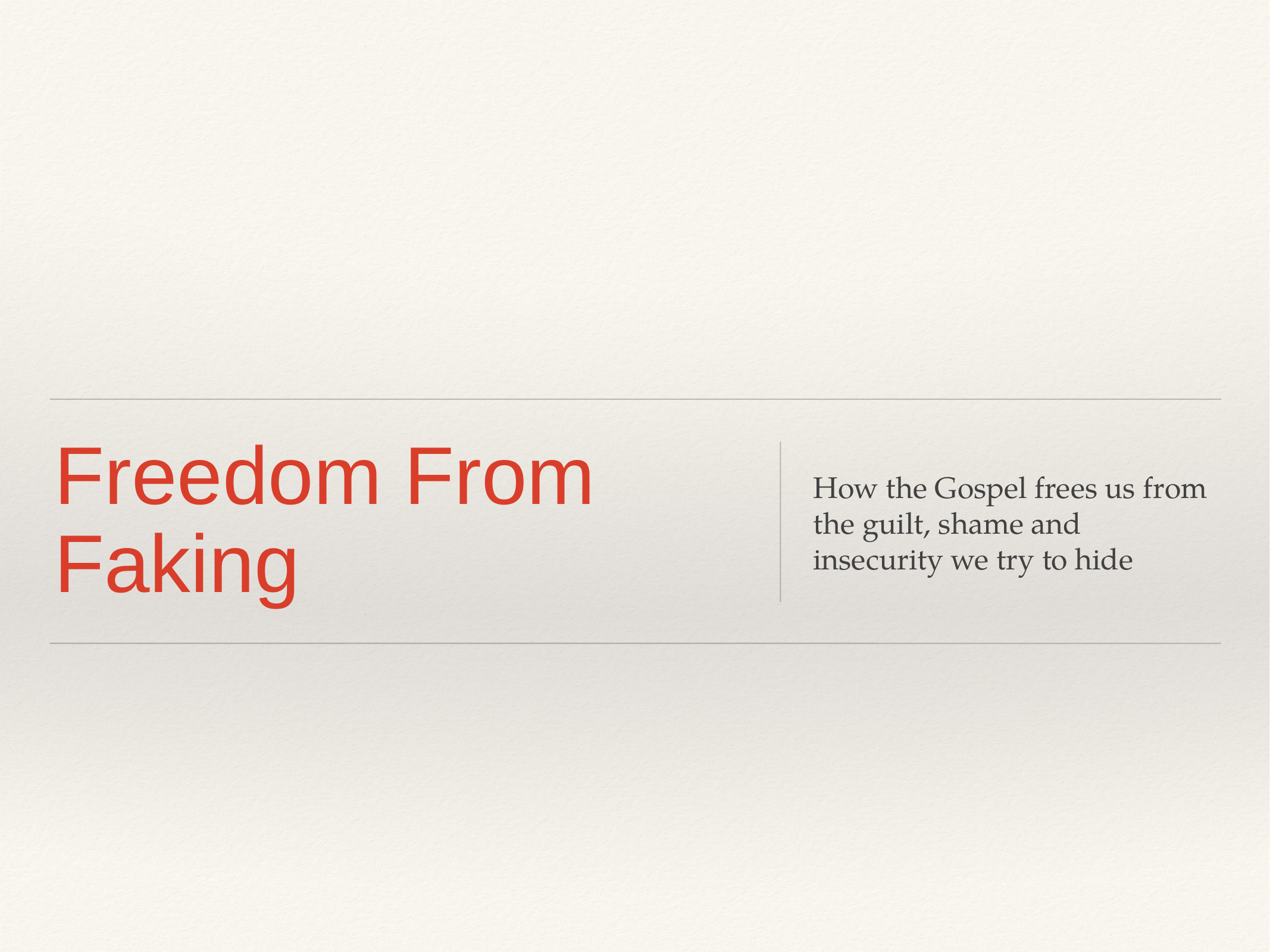

# Freedom From Faking
How the Gospel frees us from the guilt, shame and insecurity we try to hide